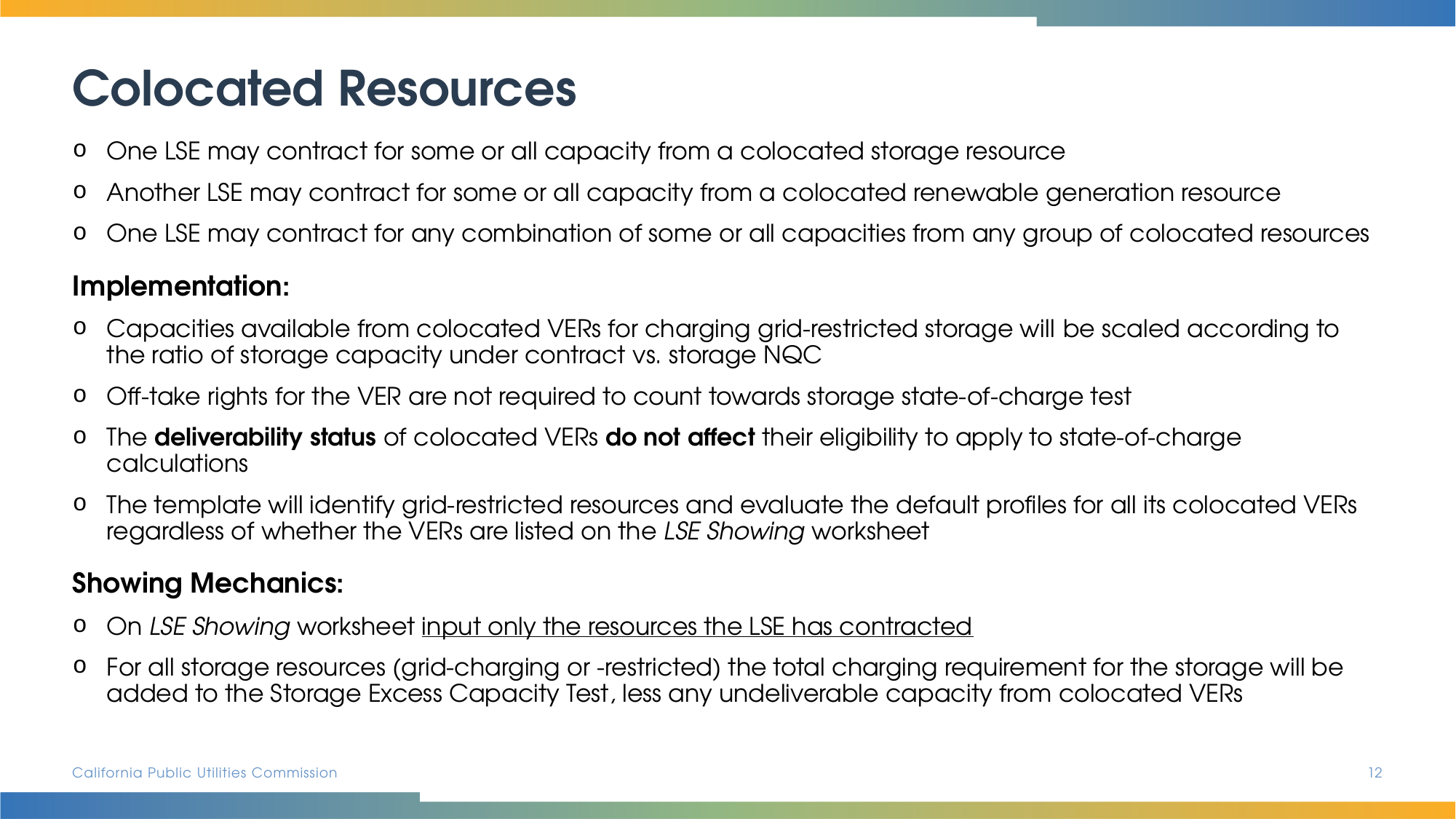

# Colocated Resources
One LSE may contract for some or all capacity from a colocated storage resource
Another LSE may contract for some or all capacity from a colocated renewable generation resource
One LSE may contract for any combination of some or all capacities from any group of colocated resources
Implementation:
Capacities available from colocated VERs for charging grid-restricted storage will be scaled according to the ratio of storage capacity under contract vs. storage NQC
Off-take rights for the VER are not required to count towards storage state-of-charge test
The deliverability status of colocated VERs do not affect their eligibility to apply to state-of-charge calculations
The template will identify grid-restricted resources and evaluate the default profiles for all its colocated VERs regardless of whether the VERs are listed on the LSE Showing worksheet
Showing Mechanics:
On LSE Showing worksheet input only the resources the LSE has contracted
For all storage resources (grid-charging or -restricted) the total charging requirement for the storage will be added to the Storage Excess Capacity Test, less any undeliverable capacity from colocated VERs
12